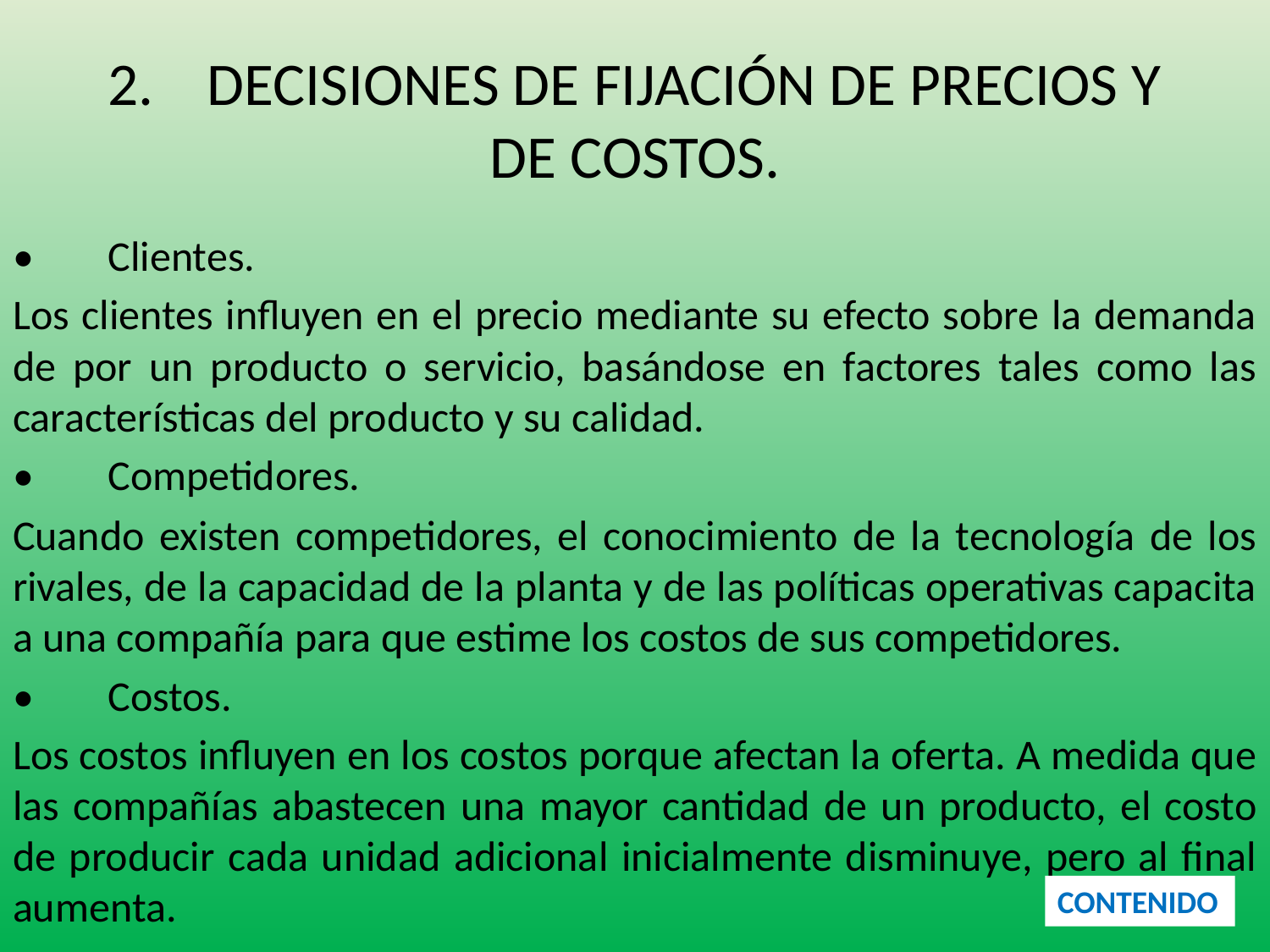

# 2.	DECISIONES DE FIJACIÓN DE PRECIOS Y DE COSTOS.
•	Clientes.
Los clientes influyen en el precio mediante su efecto sobre la demanda de por un producto o servicio, basándose en factores tales como las características del producto y su calidad.
•	Competidores.
Cuando existen competidores, el conocimiento de la tecnología de los rivales, de la capacidad de la planta y de las políticas operativas capacita a una compañía para que estime los costos de sus competidores.
•	Costos.
Los costos influyen en los costos porque afectan la oferta. A medida que las compañías abastecen una mayor cantidad de un producto, el costo de producir cada unidad adicional inicialmente disminuye, pero al final aumenta.
CONTENIDO